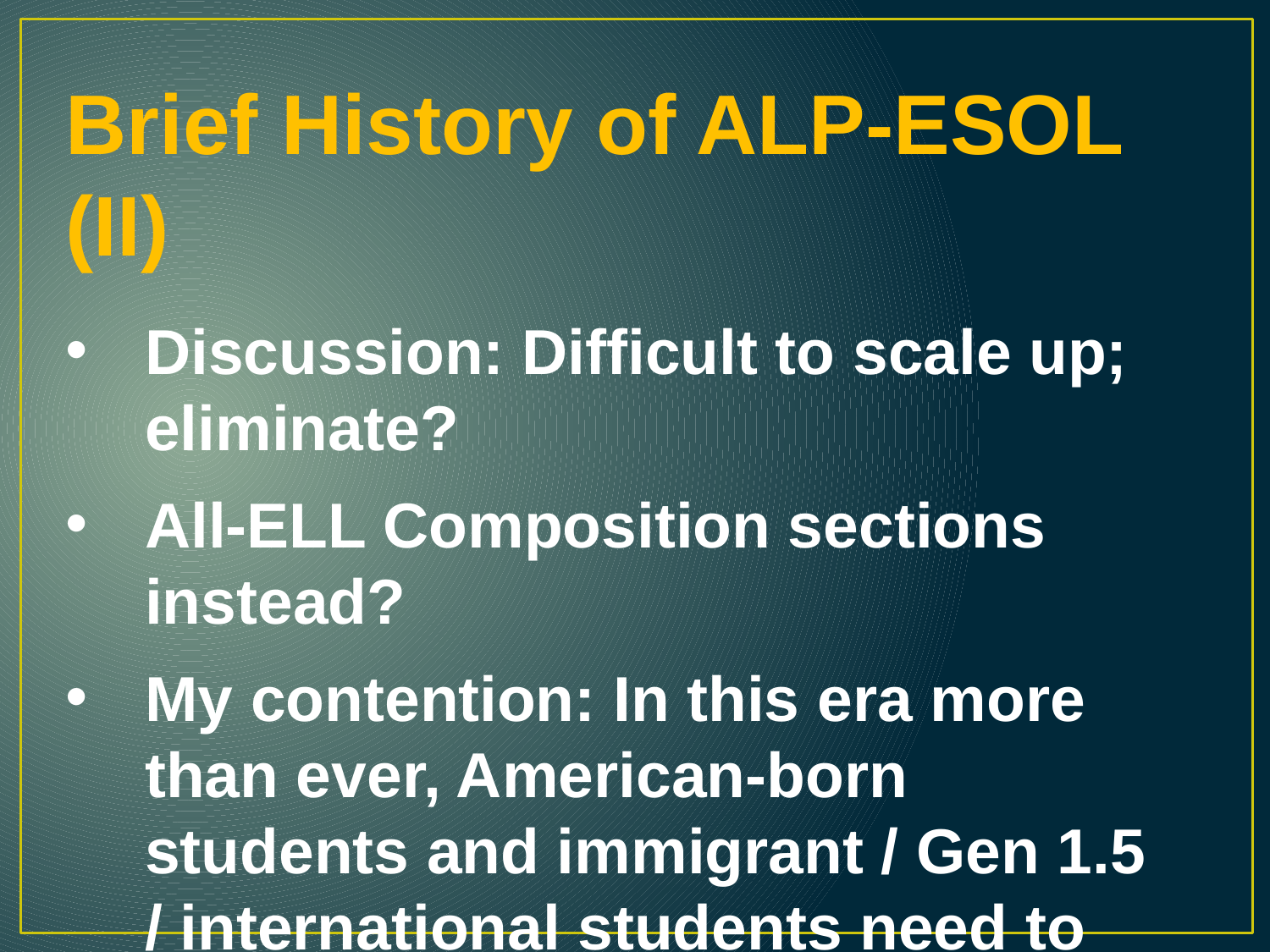

Brief History of ALP-ESOL (II)

Discussion: Difficult to scale up; eliminate?

All-ELL Composition sections instead?

My contention: In this era more than ever, American-born students and immigrant / Gen 1.5 / international students need to be shoulder to shoulder in the same classroom.